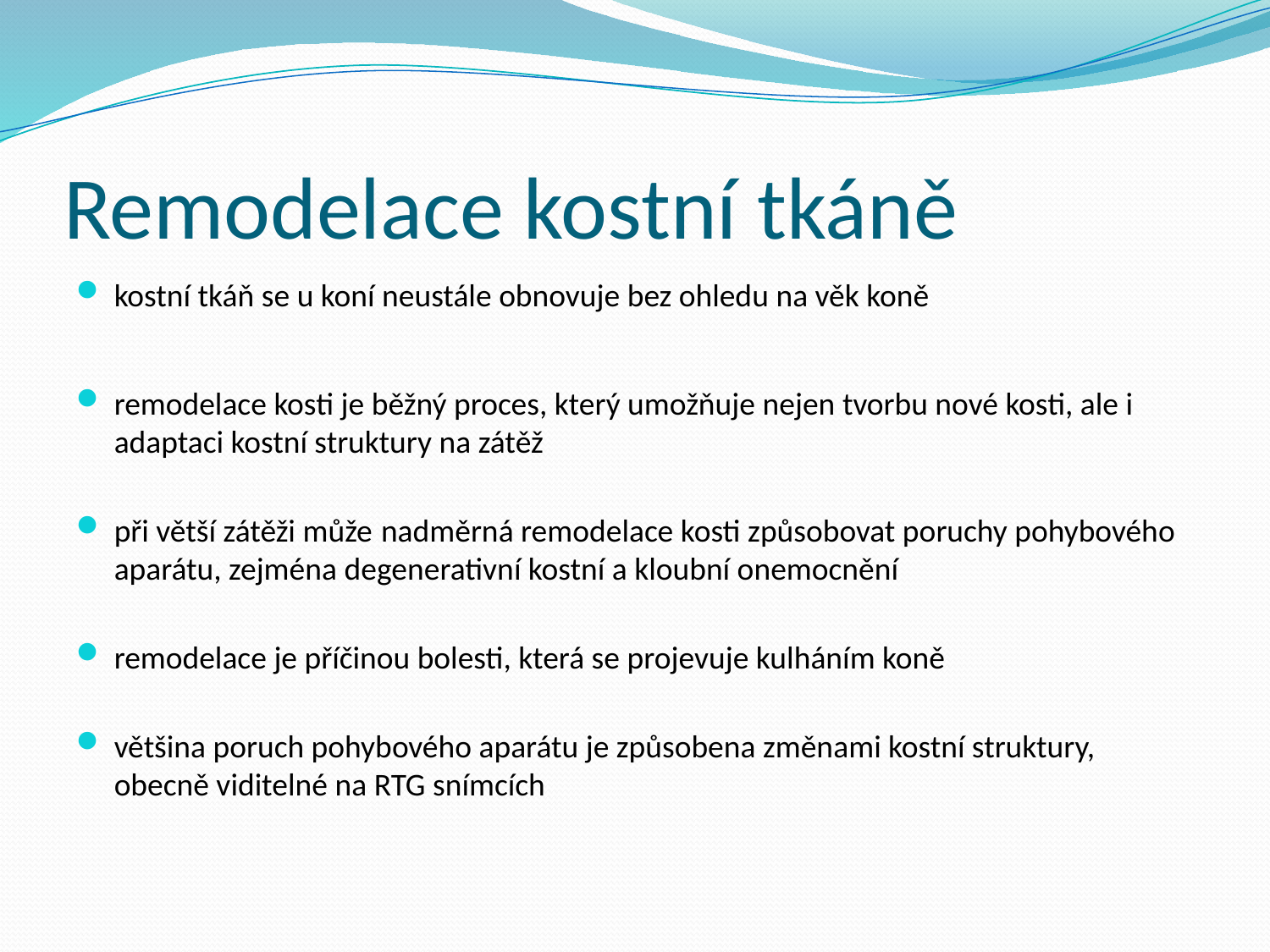

# Remodelace kostní tkáně
kostní tkáň se u koní neustále obnovuje bez ohledu na věk koně

remodelace kosti je běžný proces, který umožňuje nejen tvorbu nové kosti, ale i adaptaci kostní struktury na zátěž

při větší zátěži může nadměrná remodelace kosti způsobovat poruchy pohybového aparátu, zejména degenerativní kostní a kloubní onemocnění

remodelace je příčinou bolesti, která se projevuje kulháním koně

většina poruch pohybového aparátu je způsobena změnami kostní struktury, obecně viditelné na RTG snímcích